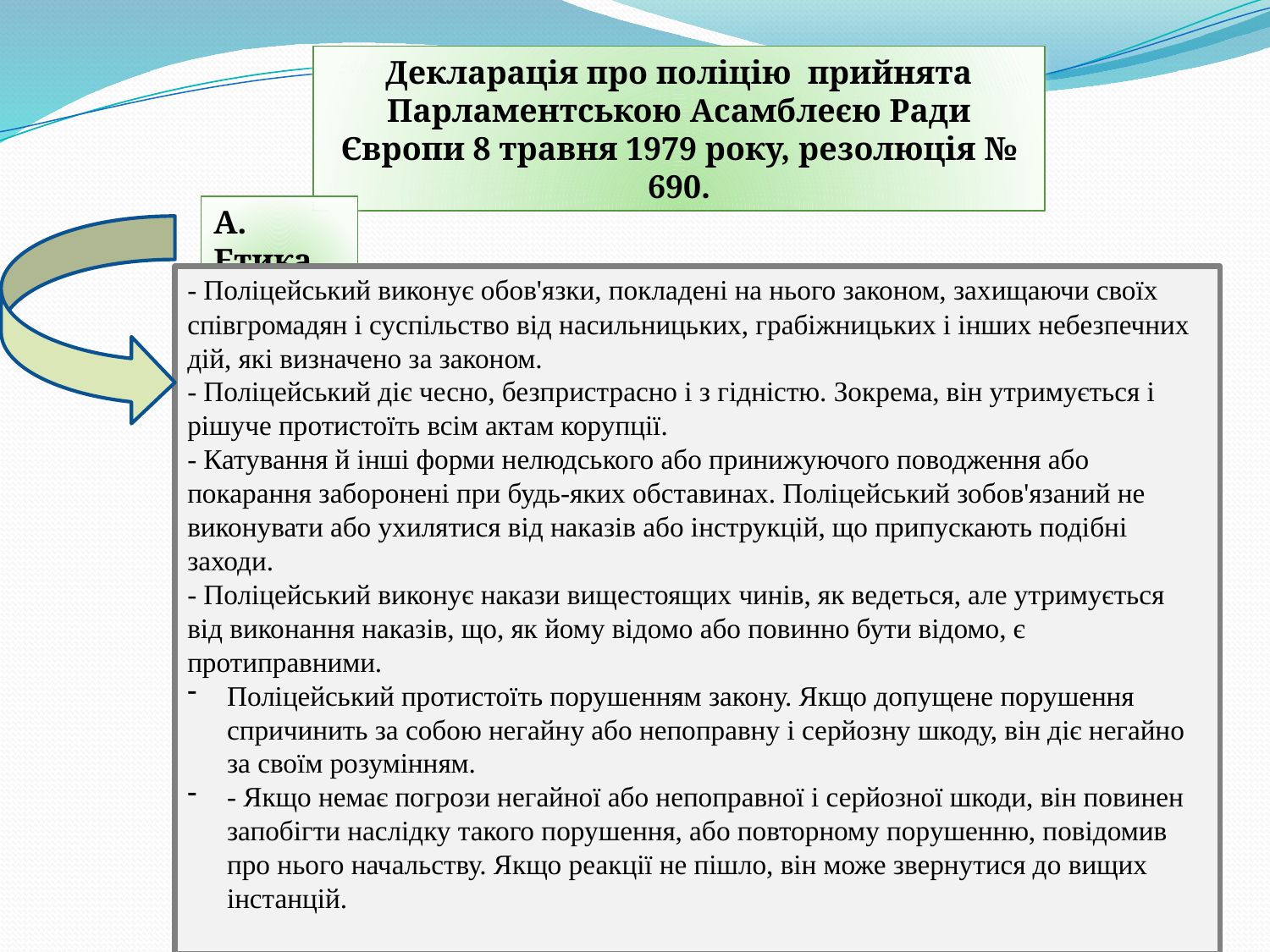

Декларація про поліцію  прийнята Парламентською Асамблеєю Ради Європи 8 травня 1979 року, резолюція № 690.
А. Етика

- Поліцейський виконує обов'язки, покладені на нього законом, захищаючи своїх співгромадян і суспільство від насильницьких, грабіжницьких і інших небезпечних дій, які визначено за законом.
- Поліцейський діє чесно, безпристрасно і з гідністю. Зокрема, він утримується і рішуче протистоїть всім актам корупції.
- Катування й інші форми нелюдського або принижуючого поводження або покарання заборонені при будь-яких обставинах. Поліцейський зобов'язаний не виконувати або ухилятися від наказів або інструкцій, що припускають подібні заходи.
- Поліцейський виконує накази вищестоящих чинів, як ведеться, але утримується від виконання наказів, що, як йому відомо або повинно бути відомо, є протиправними.
Поліцейський протистоїть порушенням закону. Якщо допущене порушення спричинить за собою негайну або непоправну і серйозну шкоду, він діє негайно за своїм розумінням.
- Якщо немає погрози негайної або непоправної і серйозної шкоди, він повинен запобігти наслідку такого порушення, або повторному порушенню, повідомив про нього начальству. Якщо реакції не пішло, він може звернутися до вищих інстанцій.